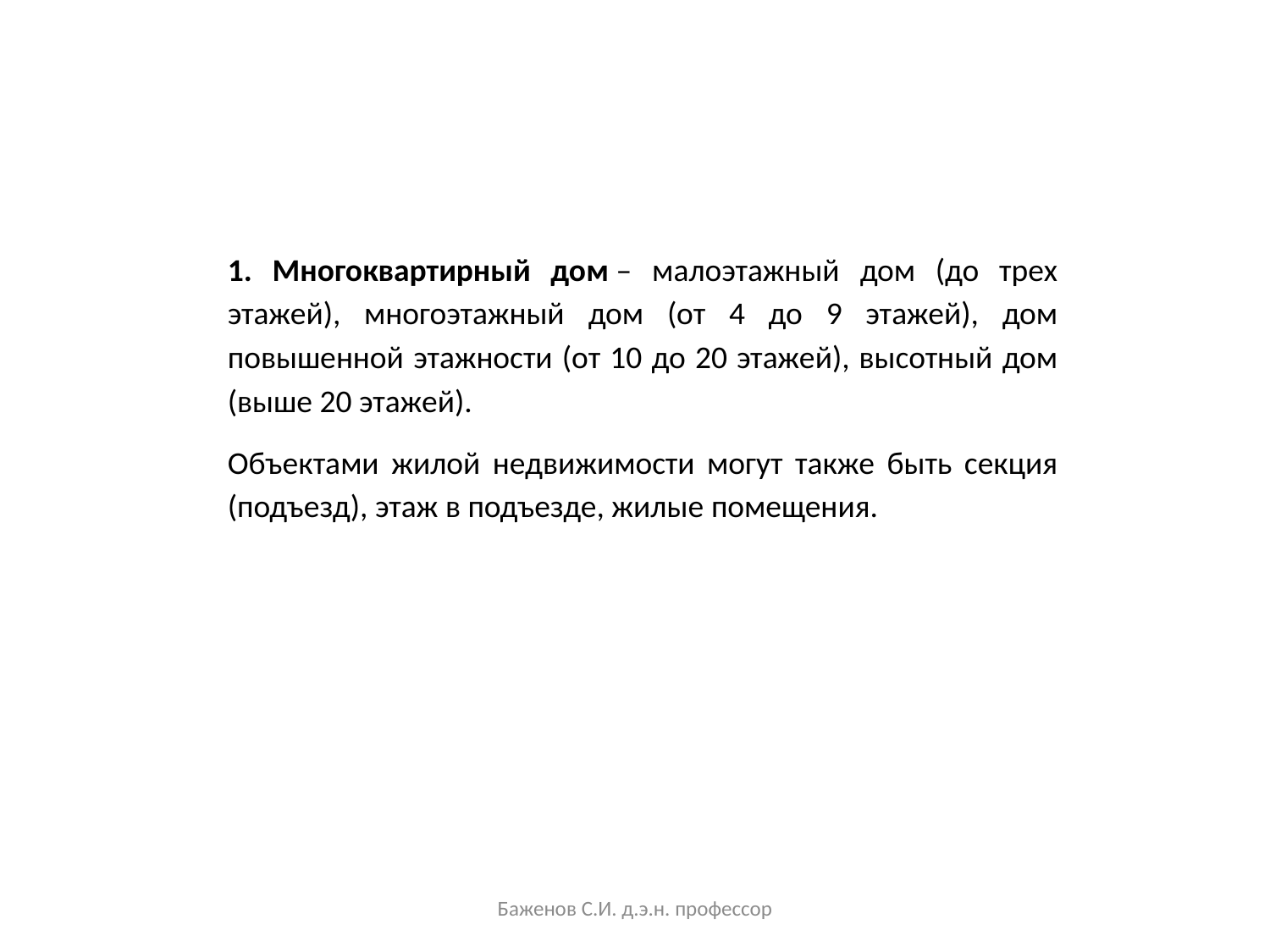

1. Многоквартирный дом – малоэтажный дом (до трех этажей), многоэтажный дом (от 4 до 9 этажей), дом повышенной этажности (от 10 до 20 этажей), высотный дом (выше 20 этажей).
Объектами жилой недвижимости могут также быть секция (подъезд), этаж в подъезде, жилые помещения.

Баженов С.И. д.э.н. профессор